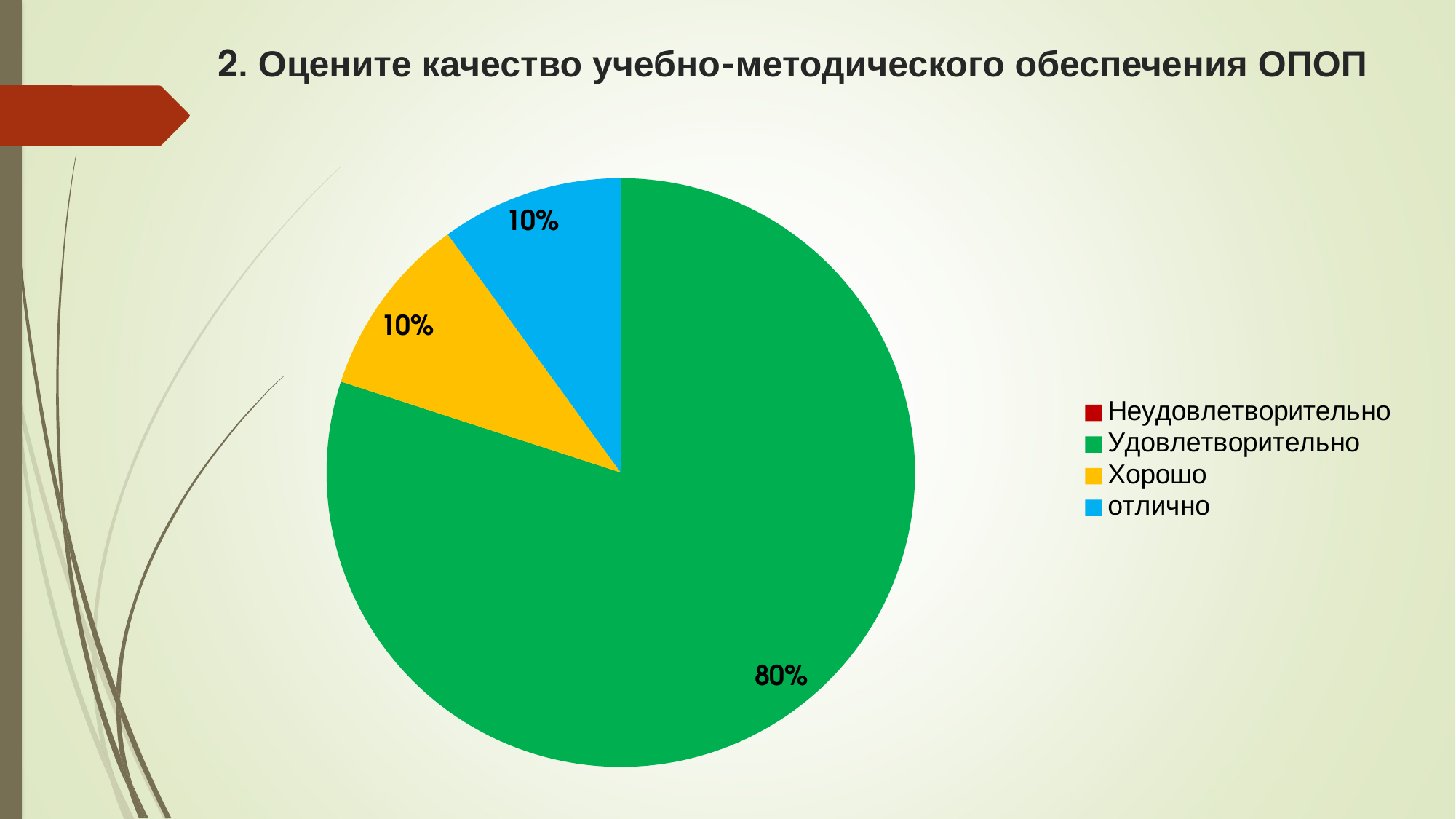

# 2. Оцените качество учебно-методического обеспечения ОПОП

### Chart

| Category | Ряд |
|---|---|
| Неудовлетворительно | 0.0 |
| Удовлетворительно | 8.0 |
| Хорошо | 1.0 |
| отлично | 1.0 |